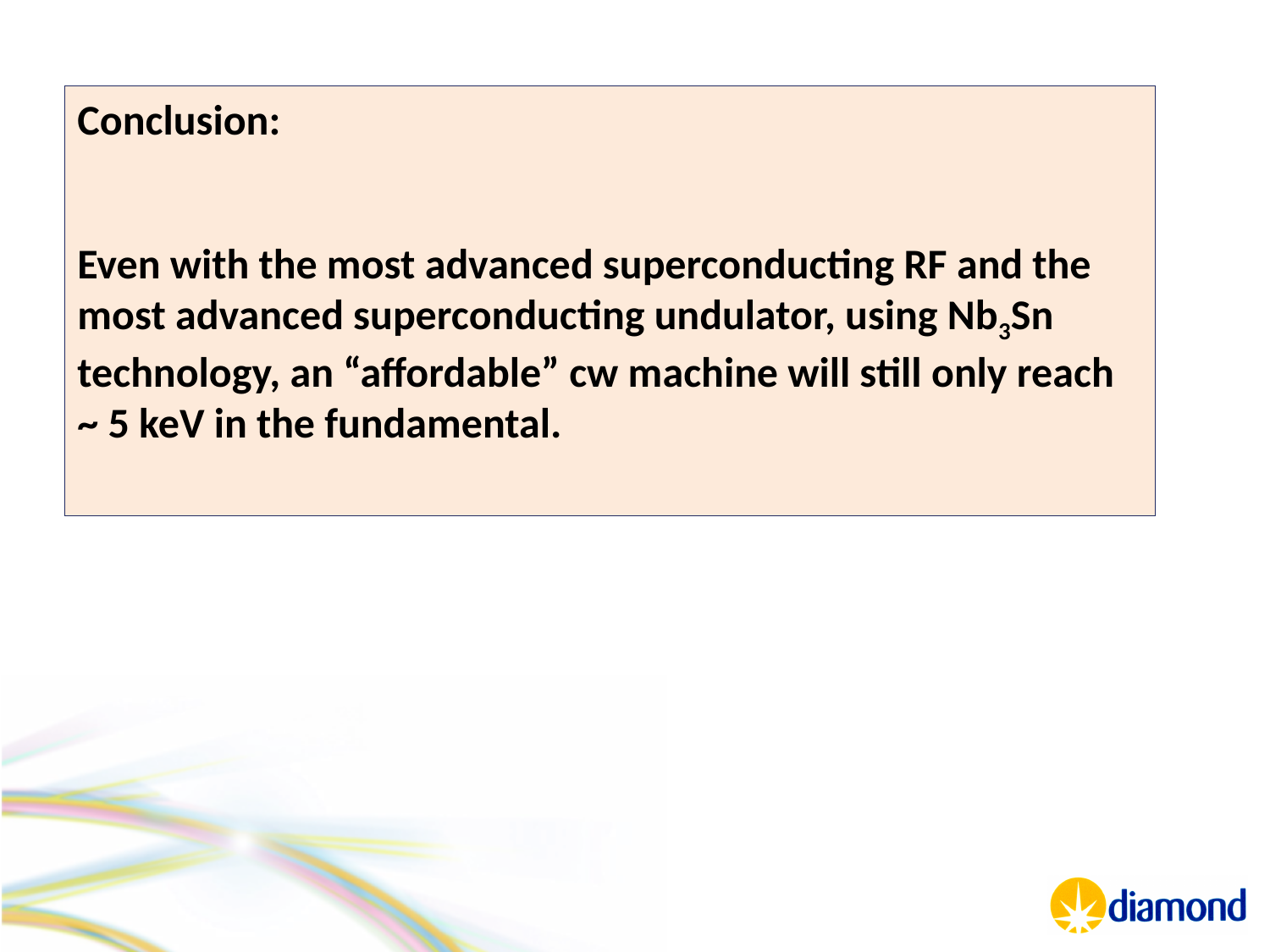

Conclusion:

Even with the most advanced superconducting RF and the most advanced superconducting undulator, using Nb3Sn technology, an “affordable” cw machine will still only reach ~ 5 keV in the fundamental.